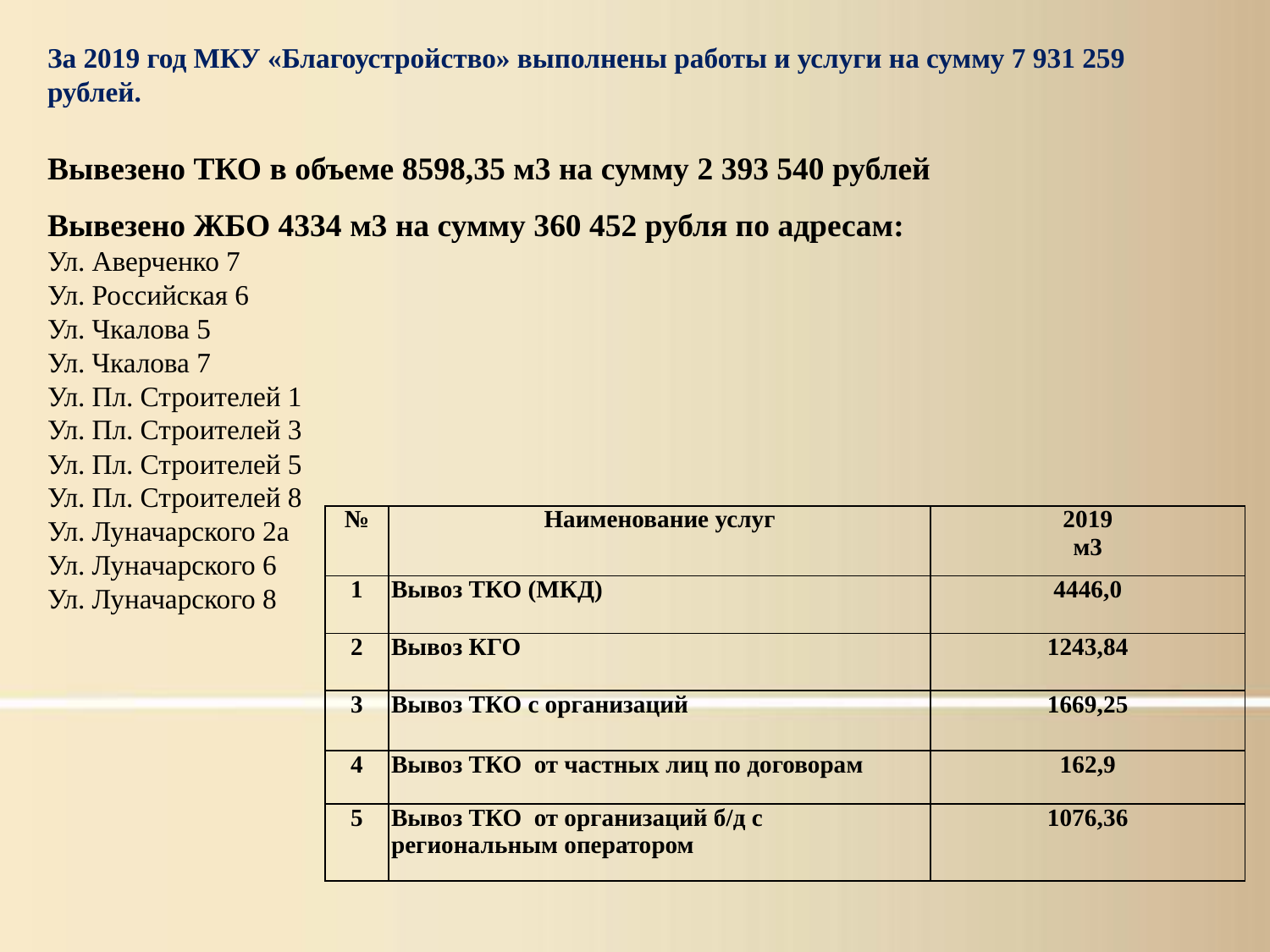

За 2019 год МКУ «Благоустройство» выполнены работы и услуги на сумму 7 931 259  рублей.

Вывезено ТКО в объеме 8598,35 м3 на сумму 2 393 540 рублей
Вывезено ЖБО 4334 м3 на сумму 360 452 рубля по адресам:
Ул. Аверченко 7
Ул. Российская 6
Ул. Чкалова 5
Ул. Чкалова 7
Ул. Пл. Строителей 1
Ул. Пл. Строителей 3
Ул. Пл. Строителей 5
Ул. Пл. Строителей 8
Ул. Луначарского 2а
Ул. Луначарского 6
Ул. Луначарского 8

| № | Наименование услуг | 2019 м3 |
| --- | --- | --- |
| 1 | Вывоз ТКО (МКД) | 4446,0 |
| 2 | Вывоз КГО | 1243,84 |
| 3 | Вывоз ТКО с организаций | 1669,25 |
| 4 | Вывоз ТКО от частных лиц по договорам | 162,9 |
| 5 | Вывоз ТКО от организаций б/д с региональным оператором | 1076,36 |